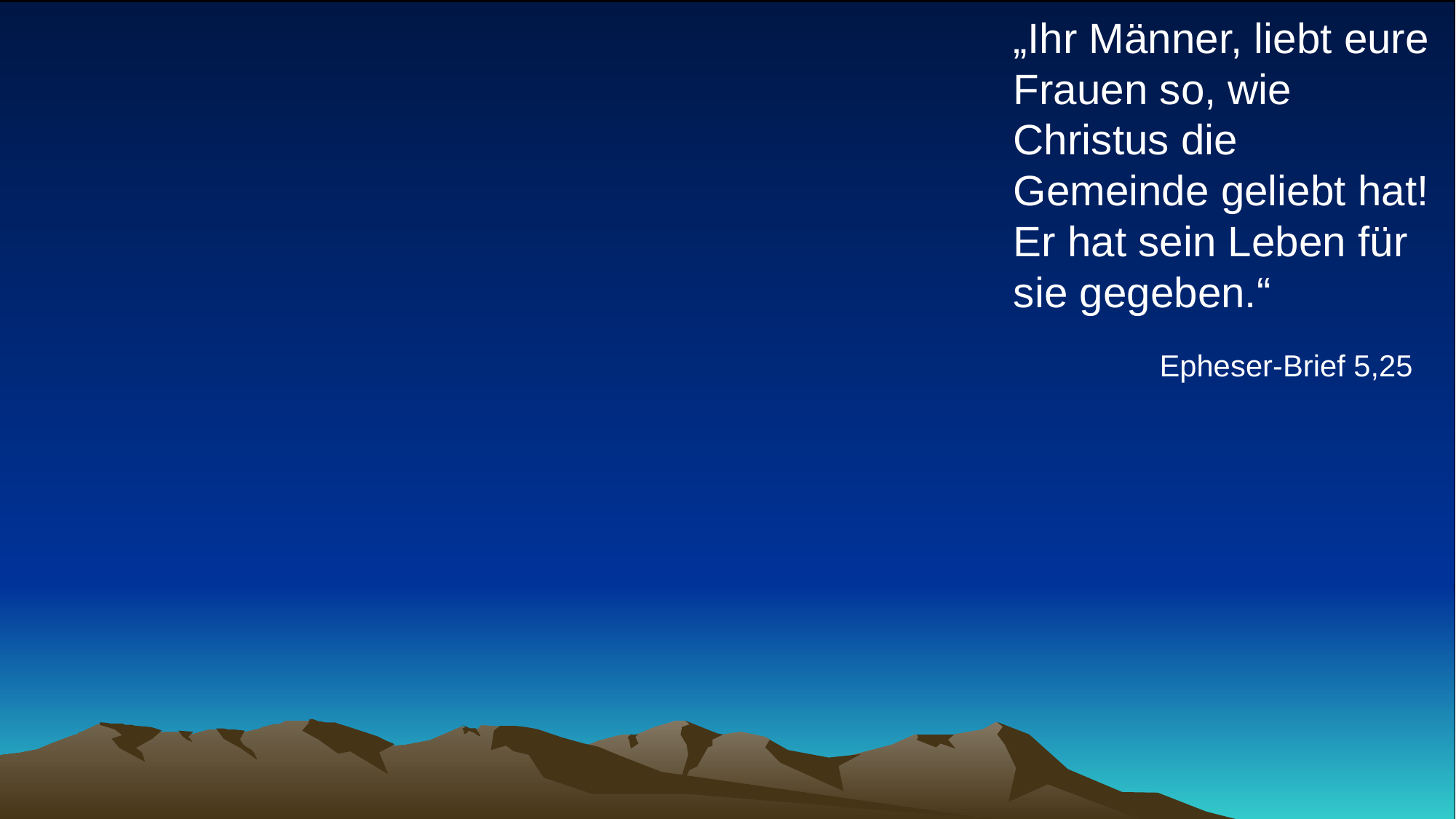

# „Ihr Männer, liebt eure Frauen so, wie Christus die Gemeinde geliebt hat! Er hat sein Leben für sie gegeben.“
Epheser-Brief 5,25